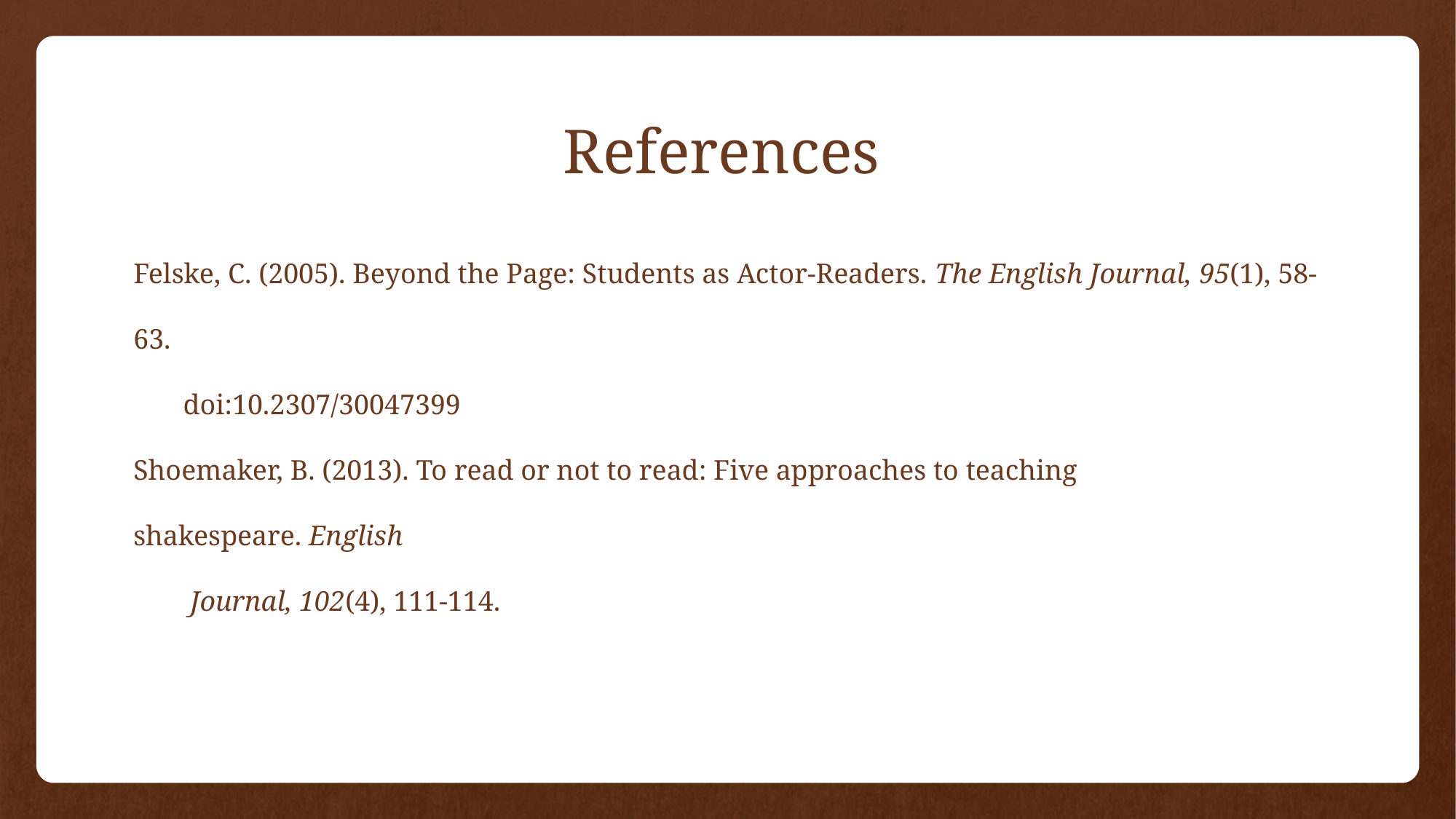

# References
Felske, C. (2005). Beyond the Page: Students as Actor-Readers. The English Journal, 95(1), 58-63.
       doi:10.2307/30047399
Shoemaker, B. (2013). To read or not to read: Five approaches to teaching shakespeare. English
        Journal, 102(4), 111-114.